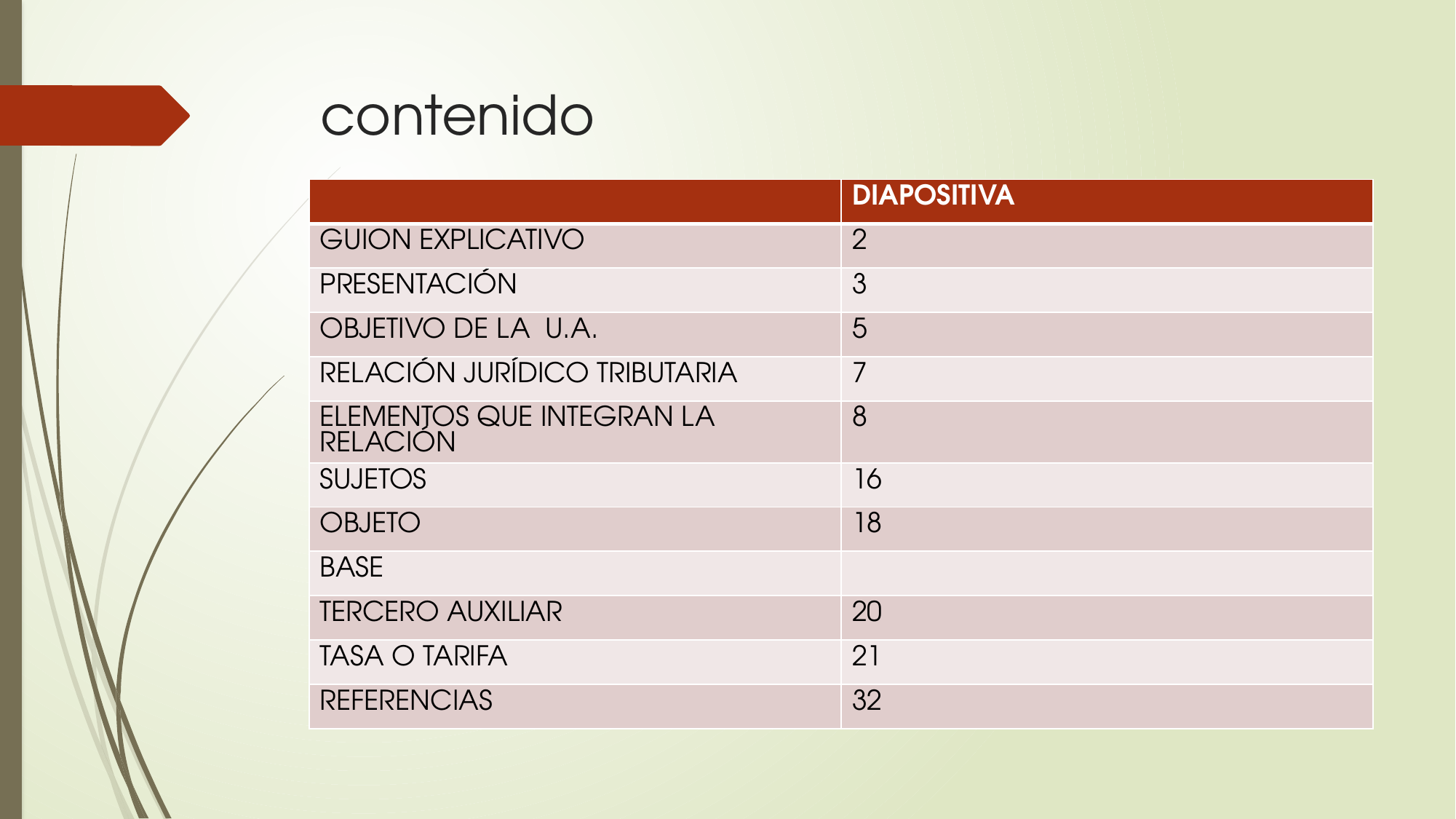

# contenido
|  | DIAPOSITIVA |
| --- | --- |
| GUION EXPLICATIVO | 2 |
| PRESENTACIÓN | 3 |
| OBJETIVO DE LA U.A. | 5 |
| RELACIÓN JURÍDICO TRIBUTARIA | 7 |
| ELEMENTOS QUE INTEGRAN LA RELACIÓN | 8 |
| SUJETOS | 16 |
| OBJETO | 18 |
| BASE |  |
| TERCERO AUXILIAR | 20 |
| TASA O TARIFA | 21 |
| REFERENCIAS | 32 |